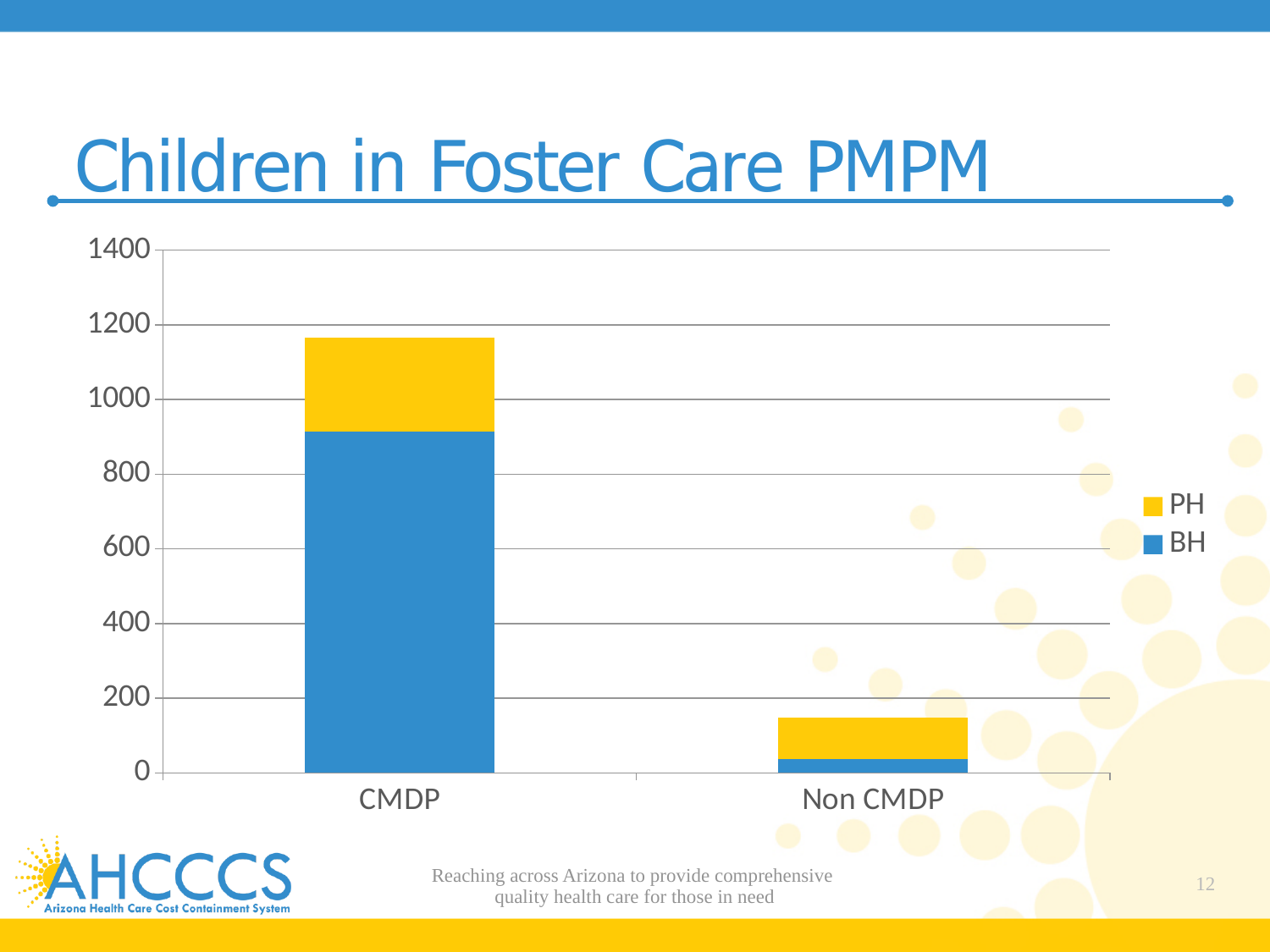

# Children in Foster Care PMPM

### Chart

| Category | BH | PH |
|---|---|---|
| CMDP | 914.0 | 251.0 |
| Non CMDP | 37.0 | 110.0 |
Reaching across Arizona to provide comprehensive
quality health care for those in need
12